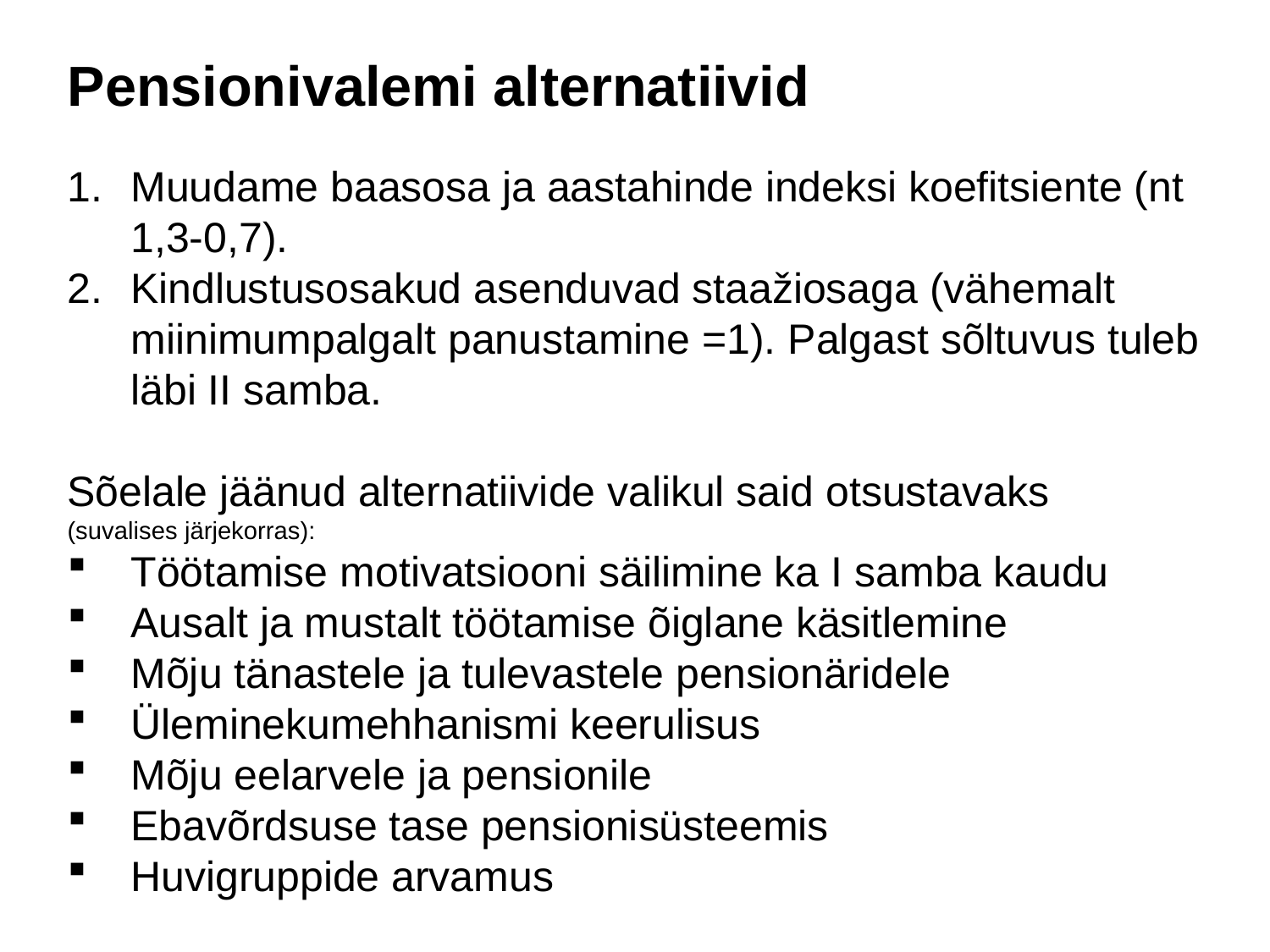

# Pensionivalemi alternatiivid

Muudame baasosa ja aastahinde indeksi koefitsiente (nt 1,3-0,7).
Kindlustusosakud asenduvad staažiosaga (vähemalt miinimumpalgalt panustamine =1). Palgast sõltuvus tuleb läbi II samba.

Sõelale jäänud alternatiivide valikul said otsustavaks
(suvalises järjekorras):
Töötamise motivatsiooni säilimine ka I samba kaudu
Ausalt ja mustalt töötamise õiglane käsitlemine
Mõju tänastele ja tulevastele pensionäridele
Üleminekumehhanismi keerulisus
Mõju eelarvele ja pensionile
Ebavõrdsuse tase pensionisüsteemis
Huvigruppide arvamus